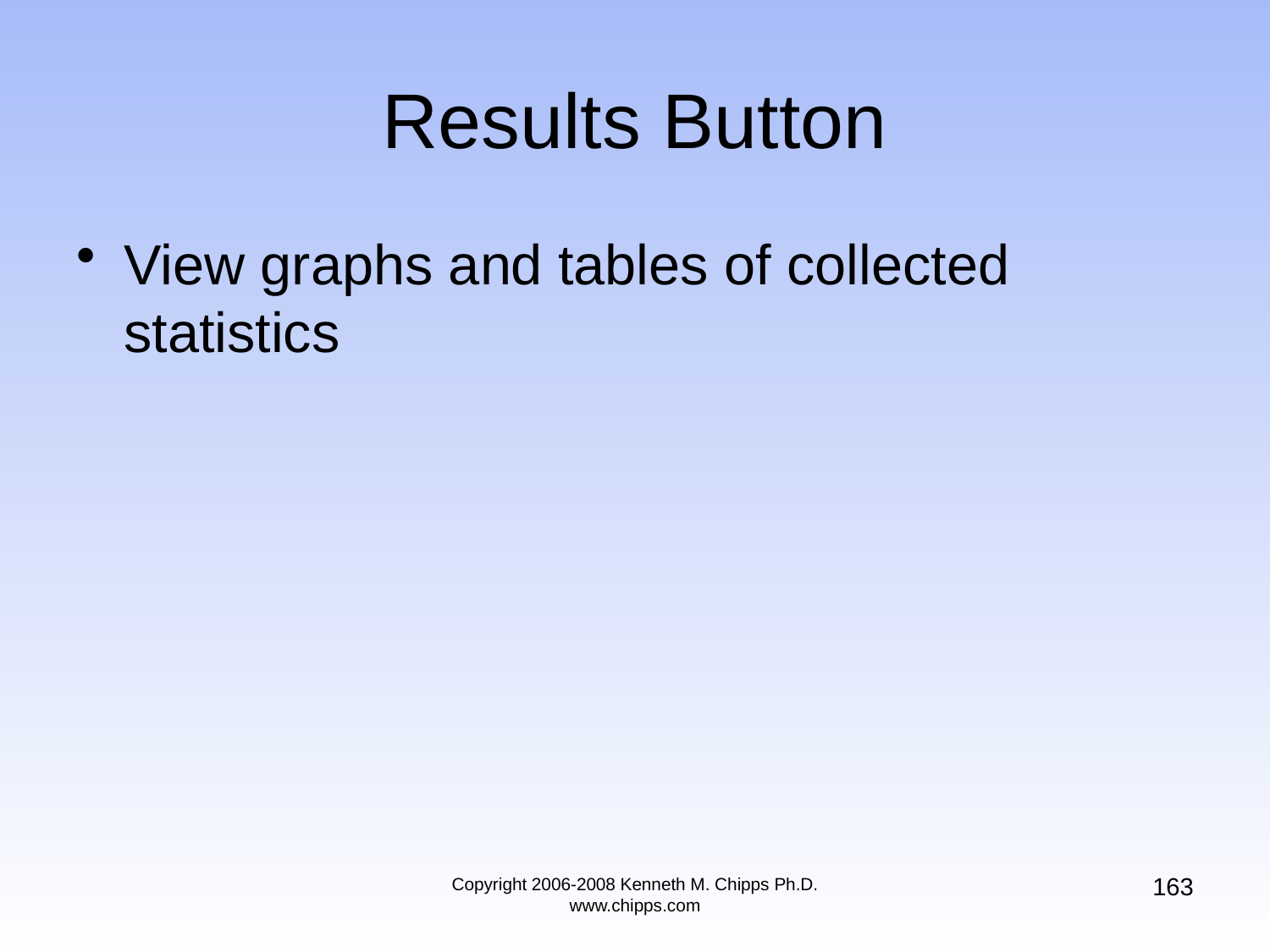

# Results Button
View graphs and tables of collected statistics
163
Copyright 2006-2008 Kenneth M. Chipps Ph.D. www.chipps.com